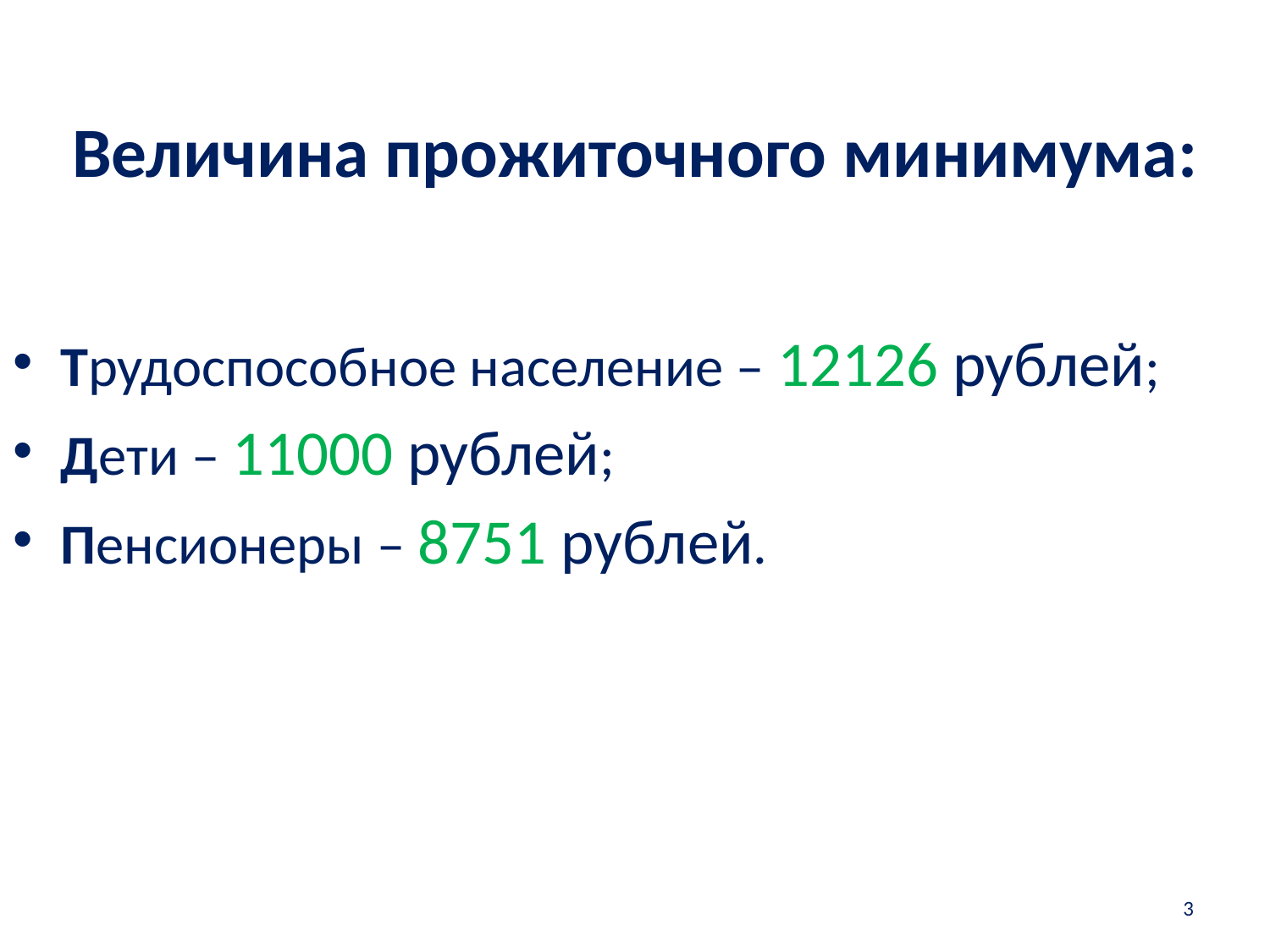

# Величина прожиточного минимума:
Трудоспособное население – 12126 рублей;
Дети – 11000 рублей;
Пенсионеры – 8751 рублей.
3